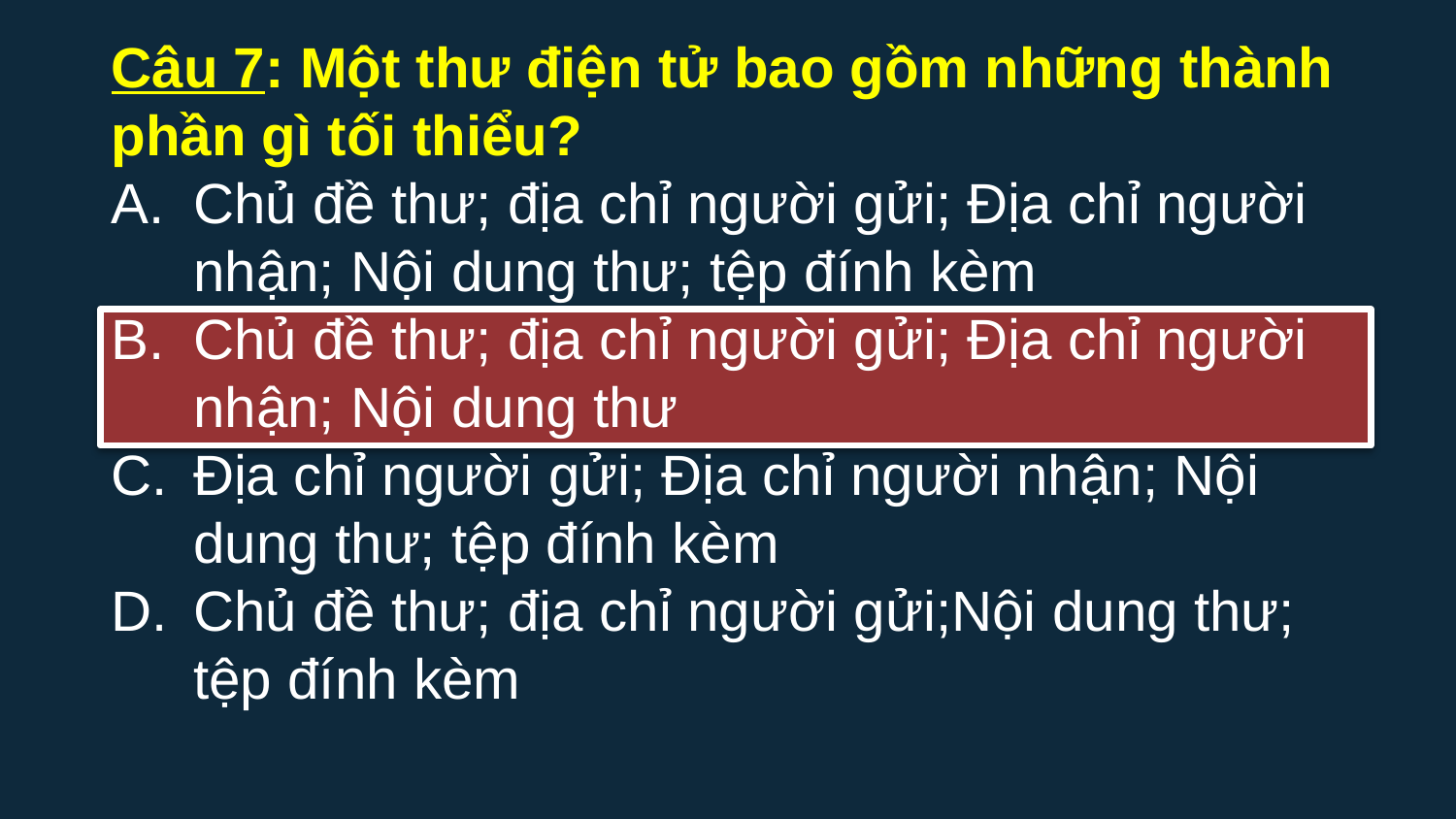

Câu 7: Một thư điện tử bao gồm những thành phần gì tối thiểu?
Chủ đề thư; địa chỉ người gửi; Địa chỉ người nhận; Nội dung thư; tệp đính kèm
Chủ đề thư; địa chỉ người gửi; Địa chỉ người nhận; Nội dung thư
Địa chỉ người gửi; Địa chỉ người nhận; Nội dung thư; tệp đính kèm
Chủ đề thư; địa chỉ người gửi;Nội dung thư; tệp đính kèm